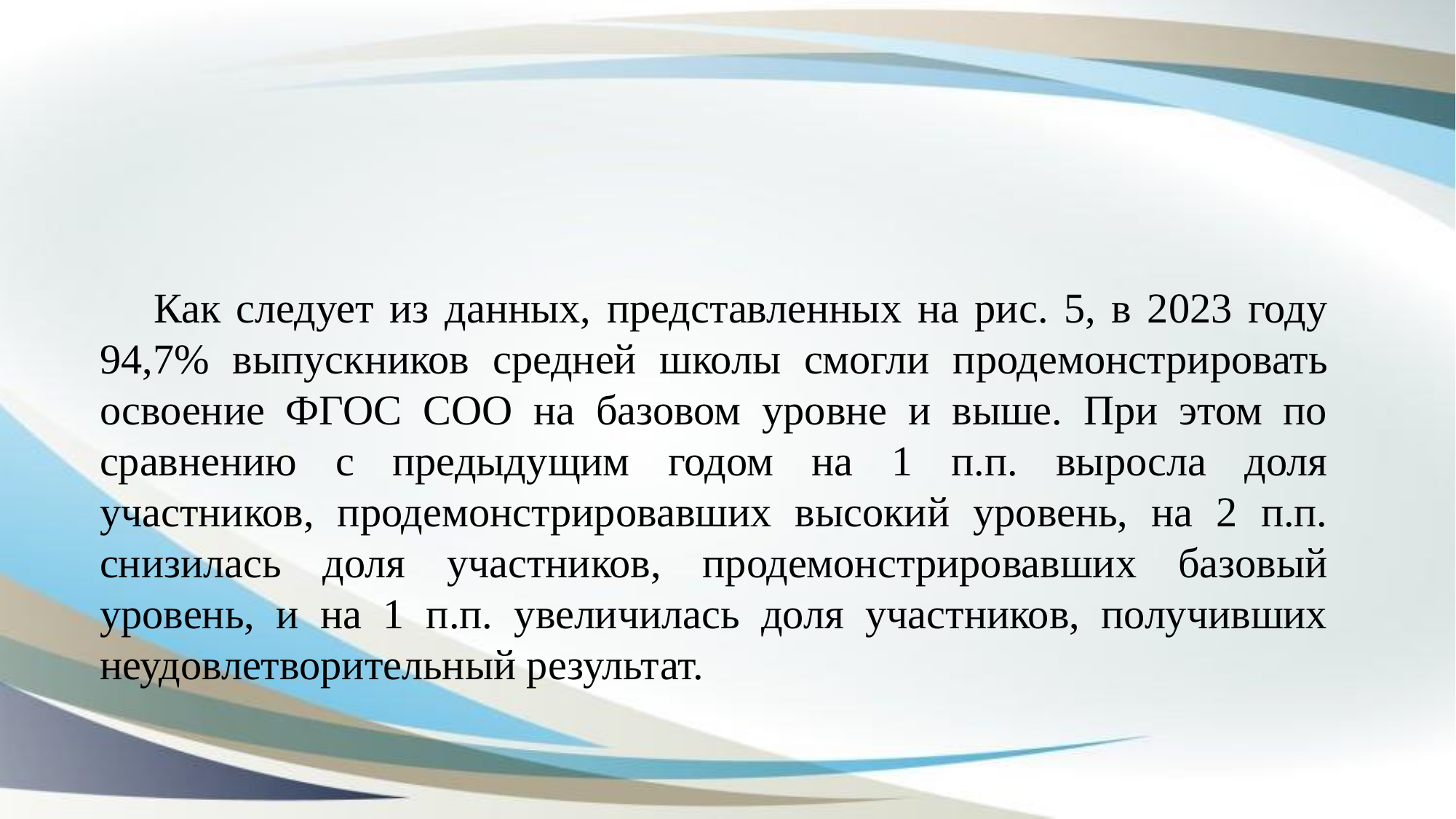

#

Как следует из данных, представленных на рис. 5, в 2023 году 94,7% выпускников средней школы смогли продемонстрировать освоение ФГОС СОО на базовом уровне и выше. При этом по сравнению с предыдущим годом на 1 п.п. выросла доля участников, продемонстрировавших высокий уровень, на 2 п.п. снизилась доля участников, продемонстрировавших базовый уровень, и на 1 п.п. увеличилась доля участников, получивших неудовлетворительный результат.